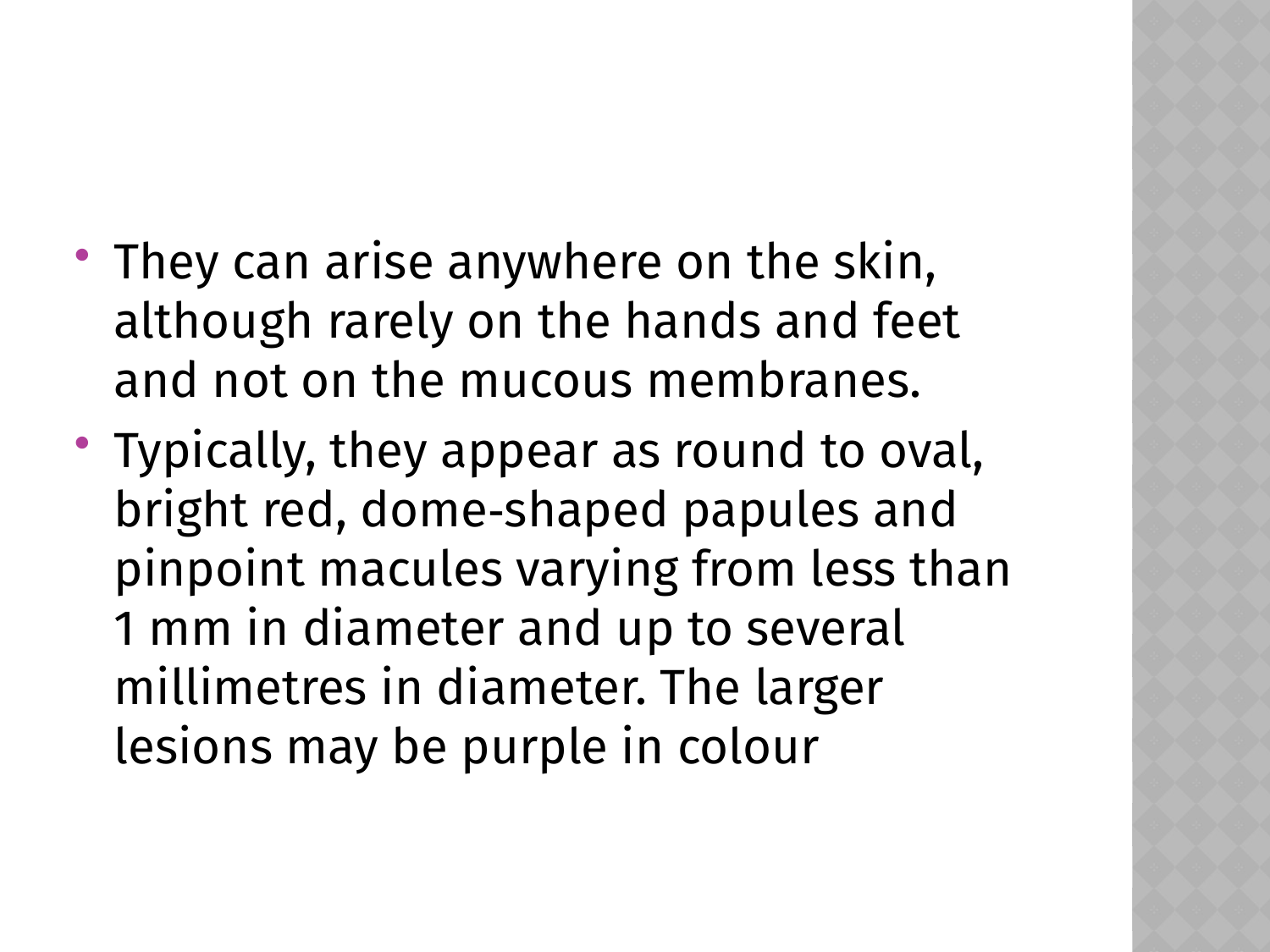

#
They can arise anywhere on the skin, although rarely on the hands and feet and not on the mucous membranes.
Typically, they appear as round to oval, bright red, dome‐shaped papules and pinpoint macules varying from less than 1 mm in diameter and up to several millimetres in diameter. The larger lesions may be purple in colour